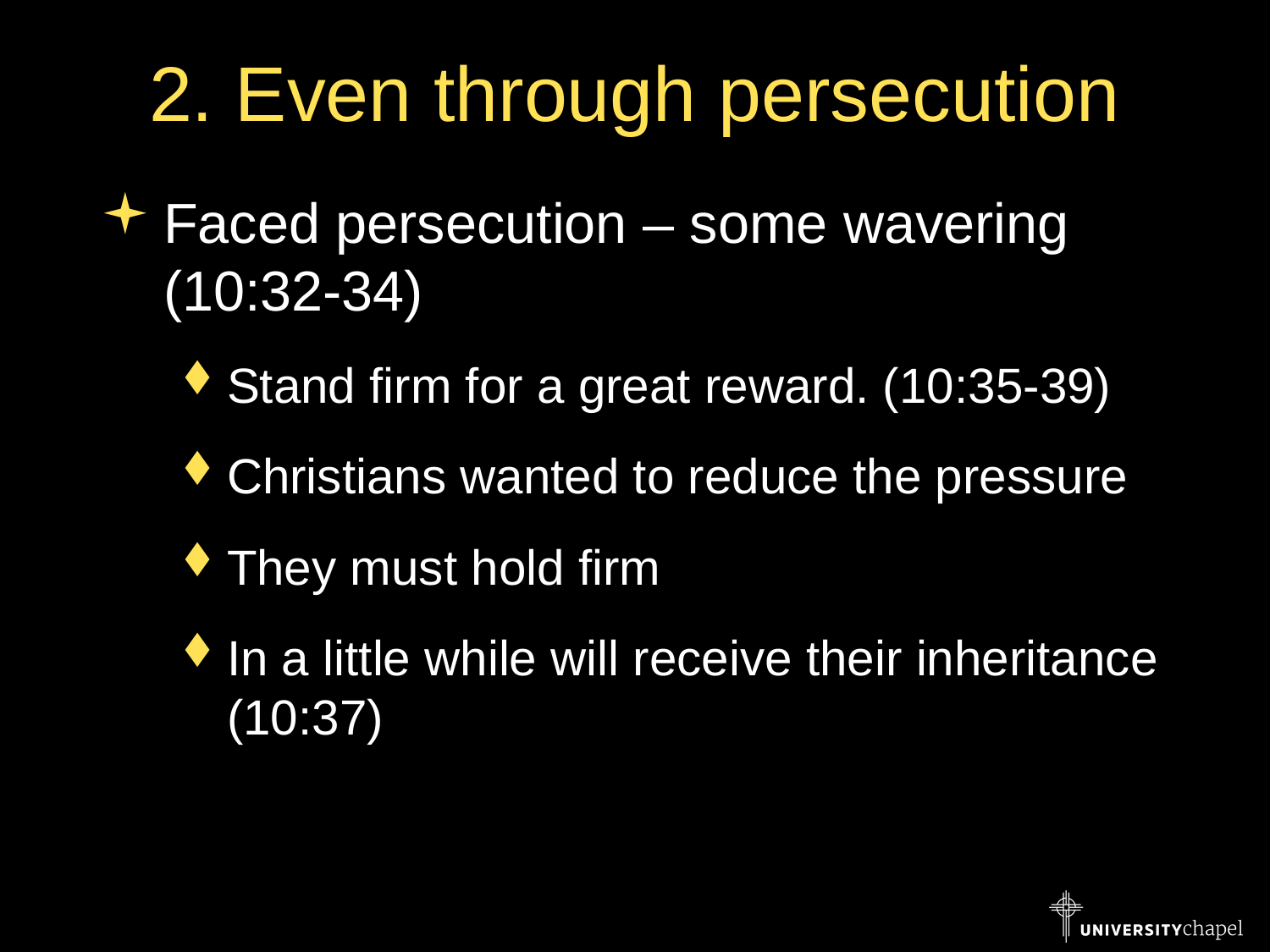

# 2. Even through persecution
Faced persecution – some wavering (10:32-34)
Stand firm for a great reward. (10:35-39)
Christians wanted to reduce the pressure
They must hold firm
In a little while will receive their inheritance (10:37)